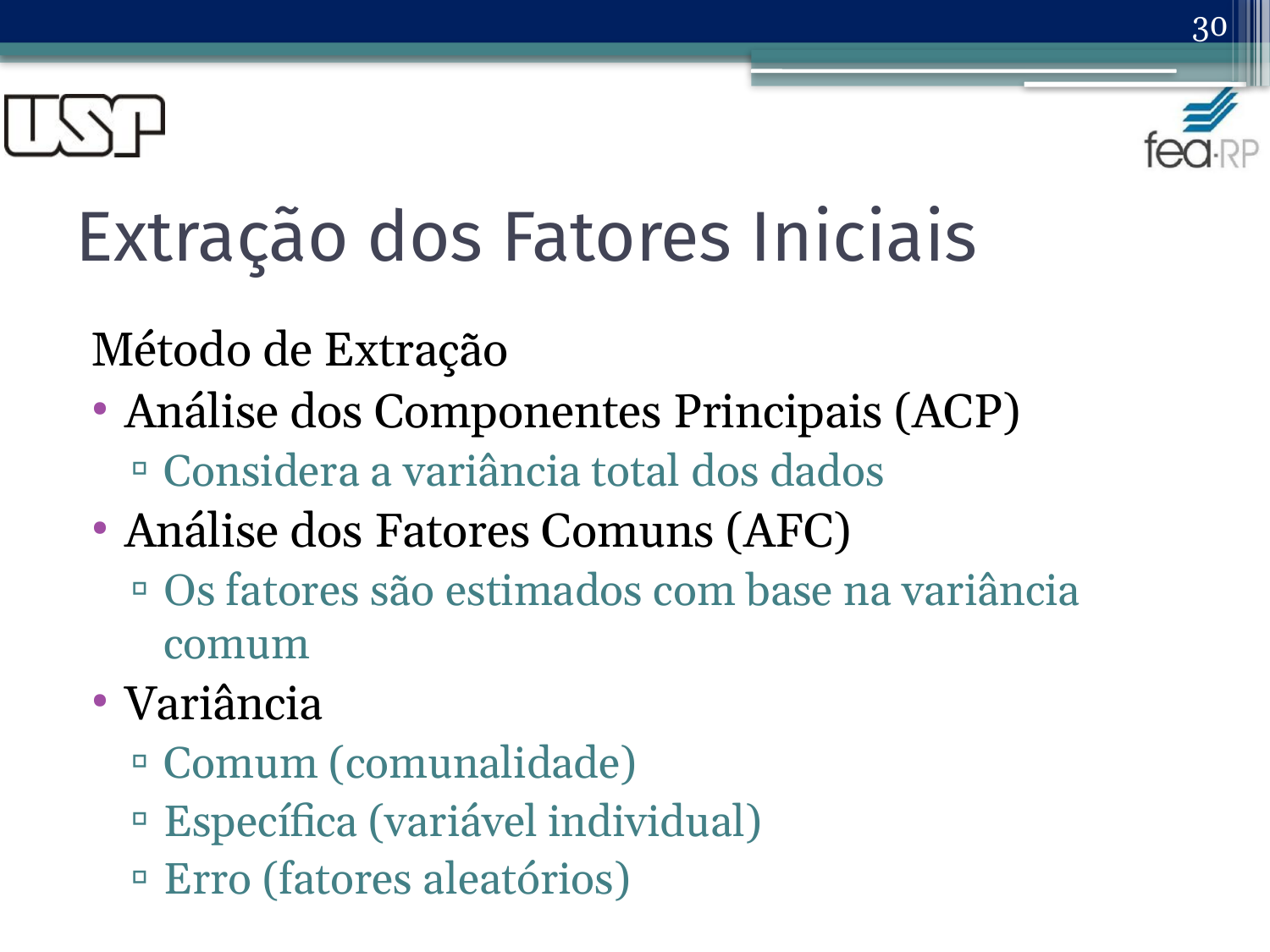

30
# Extração dos Fatores Iniciais
Método de Extração
Análise dos Componentes Principais (ACP)
Considera a variância total dos dados
Análise dos Fatores Comuns (AFC)
Os fatores são estimados com base na variância comum
Variância
Comum (comunalidade)
Específica (variável individual)
Erro (fatores aleatórios)